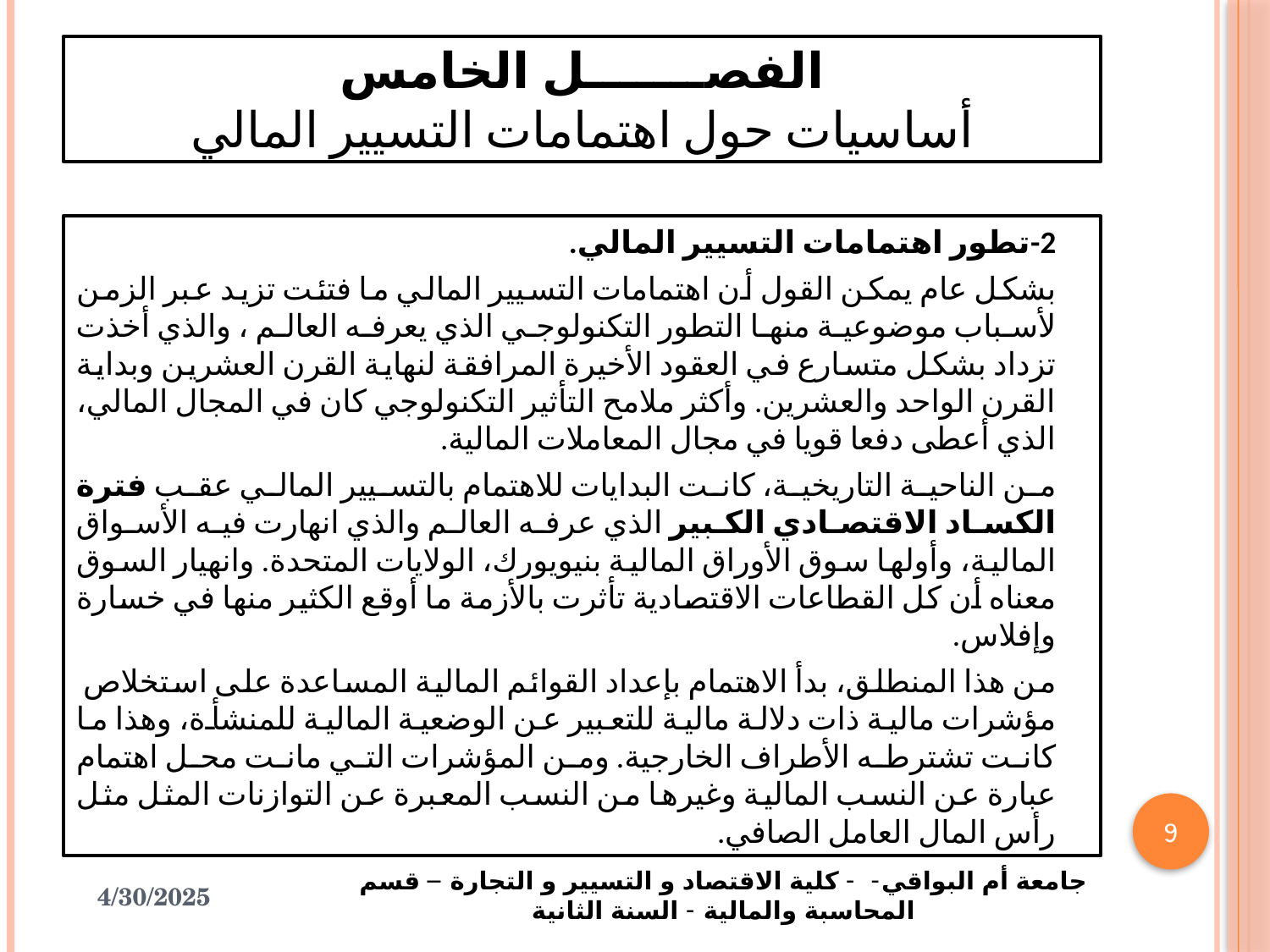

# الفصـــــــل الخامس أساسيات حول اهتمامات التسيير المالي
2-	تطور اهتمامات التسيير المالي.
بشكل عام يمكن القول أن اهتمامات التسيير المالي ما فتئت تزيد عبر الزمن لأسباب موضوعية منها التطور التكنولوجي الذي يعرفه العالم ، والذي أخذت تزداد بشكل متسارع في العقود الأخيرة المرافقة لنهاية القرن العشرين وبداية القرن الواحد والعشرين. وأكثر ملامح التأثير التكنولوجي كان في المجال المالي، الذي أعطى دفعا قويا في مجال المعاملات المالية.
من الناحية التاريخية، كانت البدايات للاهتمام بالتسيير المالي عقب فترة الكساد الاقتصادي الكبير الذي عرفه العالم والذي انهارت فيه الأسواق المالية، وأولها سوق الأوراق المالية بنيويورك، الولايات المتحدة. وانهيار السوق معناه أن كل القطاعات الاقتصادية تأثرت بالأزمة ما أوقع الكثير منها في خسارة وإفلاس.
من هذا المنطلق، بدأ الاهتمام بإعداد القوائم المالية المساعدة على استخلاص  مؤشرات مالية ذات دلالة مالية للتعبير عن الوضعية المالية للمنشأة، وهذا ما كانت تشترطه الأطراف الخارجية. ومن المؤشرات التي مانت محل اهتمام عبارة عن النسب المالية وغيرها من النسب المعبرة عن التوازنات المثل مثل رأس المال العامل الصافي.
9
جامعة أم البواقي-  - كلية الاقتصاد و التسيير و التجارة – قسم المحاسبة والمالية - السنة الثانية
4/30/2025